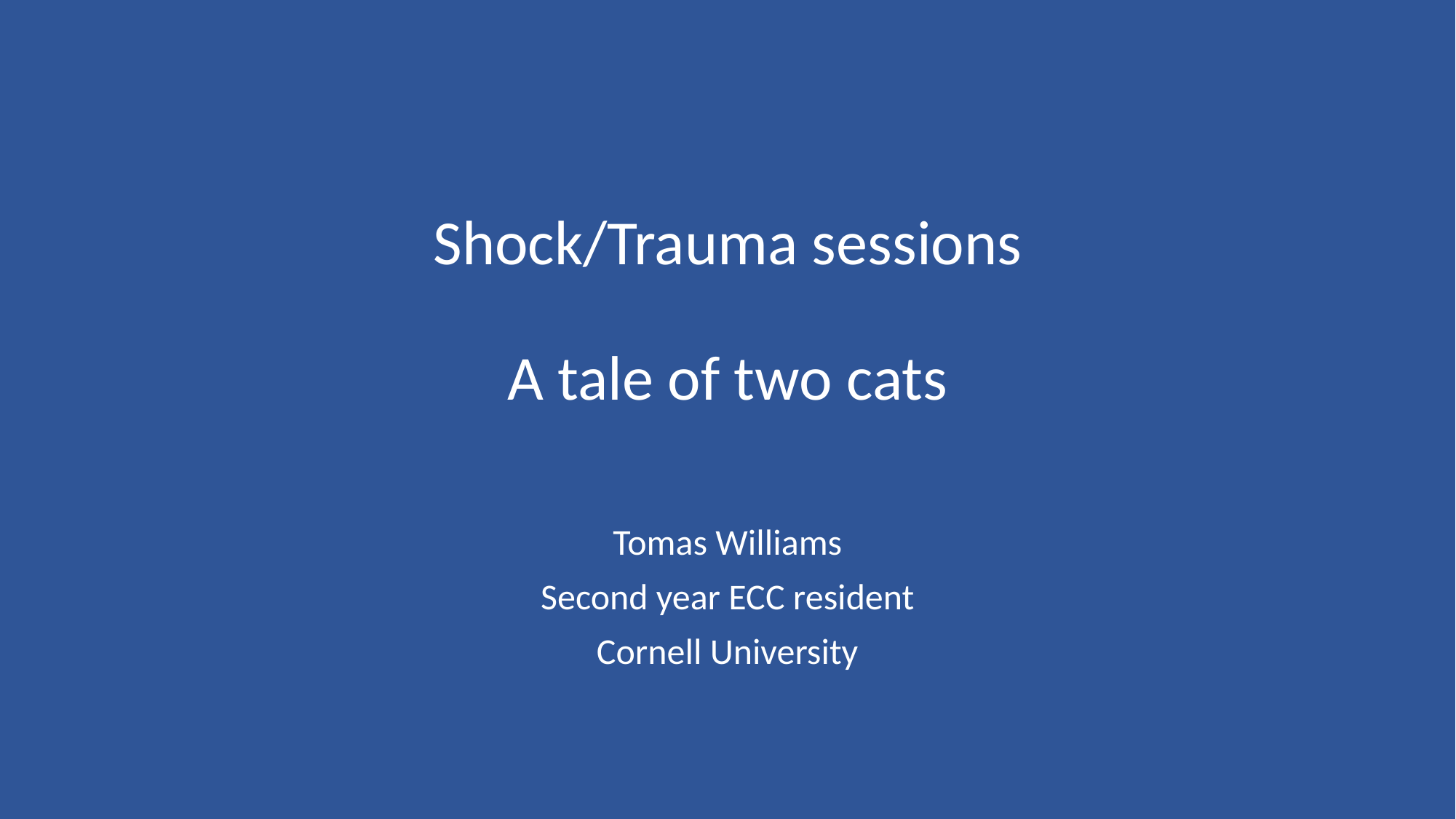

# Shock/Trauma sessions A tale of two cats
Tomas Williams
Second year ECC resident
Cornell University